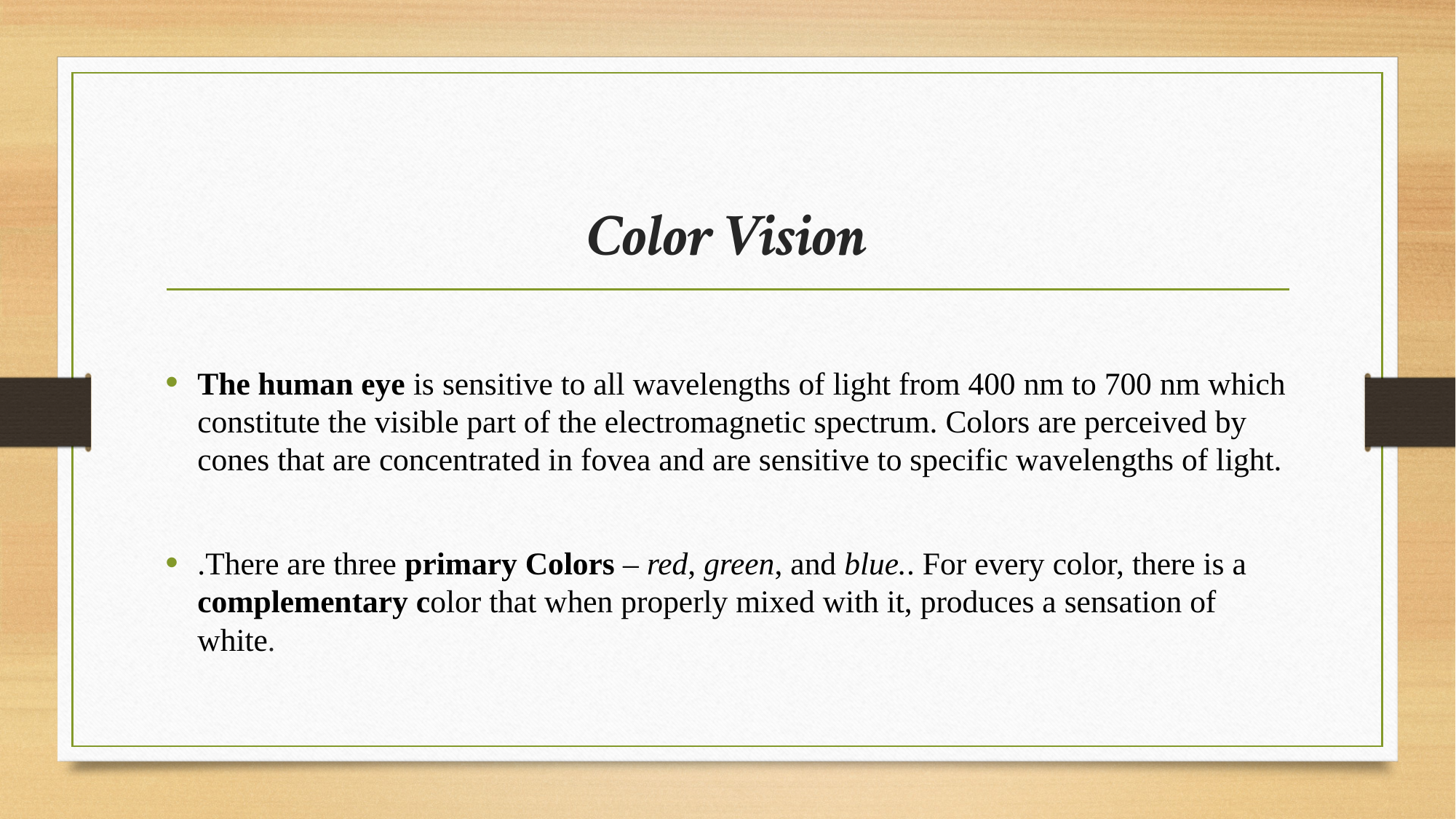

# Color Vision

The human eye is sensitive to all wavelengths of light from 400 nm to 700 nm which constitute the visible part of the electromagnetic spectrum. Colors are perceived by cones that are concentrated in fovea and are sensitive to specific wavelengths of light.

.There are three primary Colors – red, green, and blue.. For every color, there is a complementary color that when properly mixed with it, produces a sensation of white.